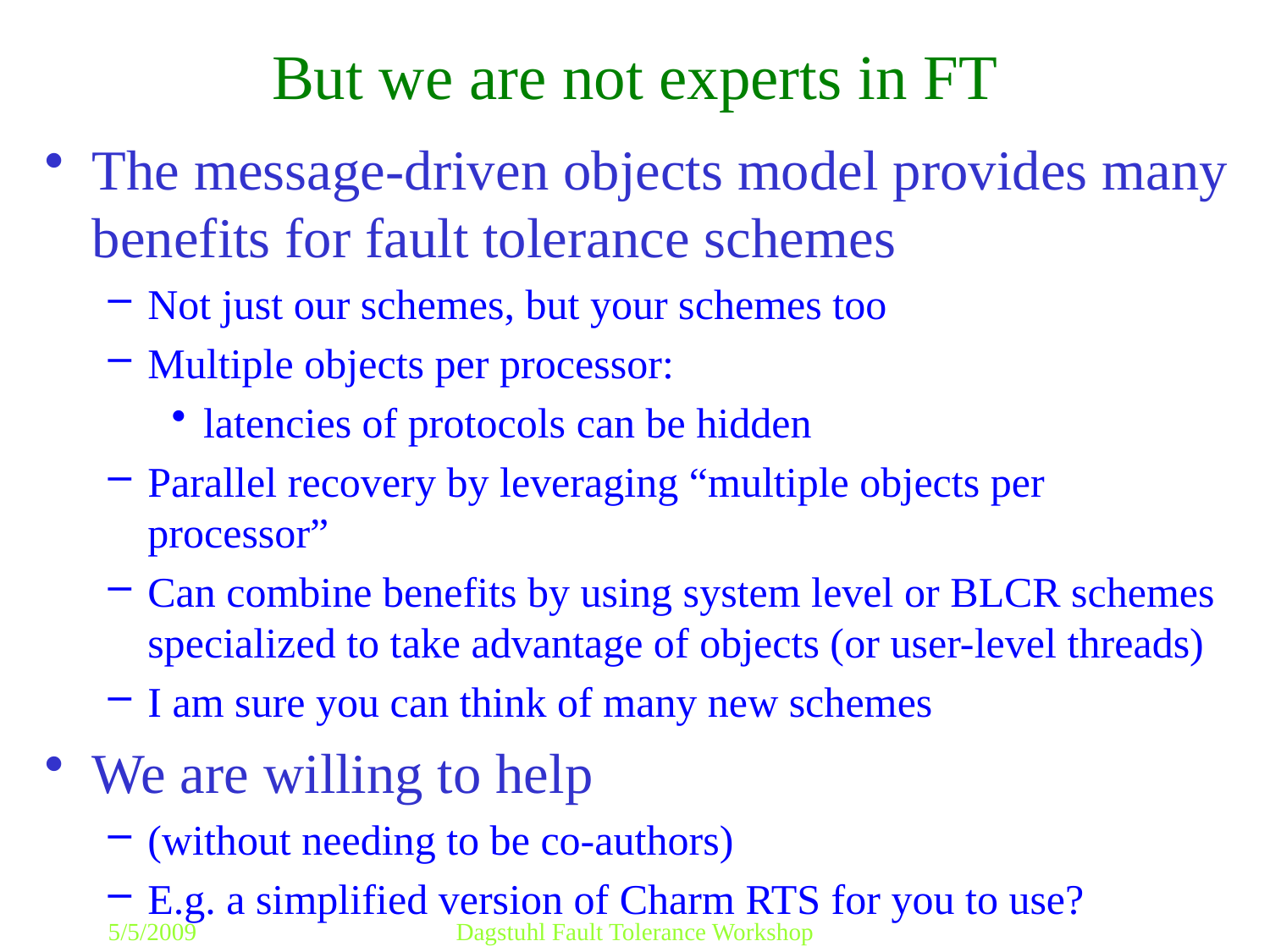

# But we are not experts in FT
The message-driven objects model provides many benefits for fault tolerance schemes
Not just our schemes, but your schemes too
Multiple objects per processor:
latencies of protocols can be hidden
Parallel recovery by leveraging “multiple objects per processor”
Can combine benefits by using system level or BLCR schemes specialized to take advantage of objects (or user-level threads)
I am sure you can think of many new schemes
We are willing to help
(without needing to be co-authors)
E.g. a simplified version of Charm RTS for you to use?

5/5/2009
Dagstuhl Fault Tolerance Workshop